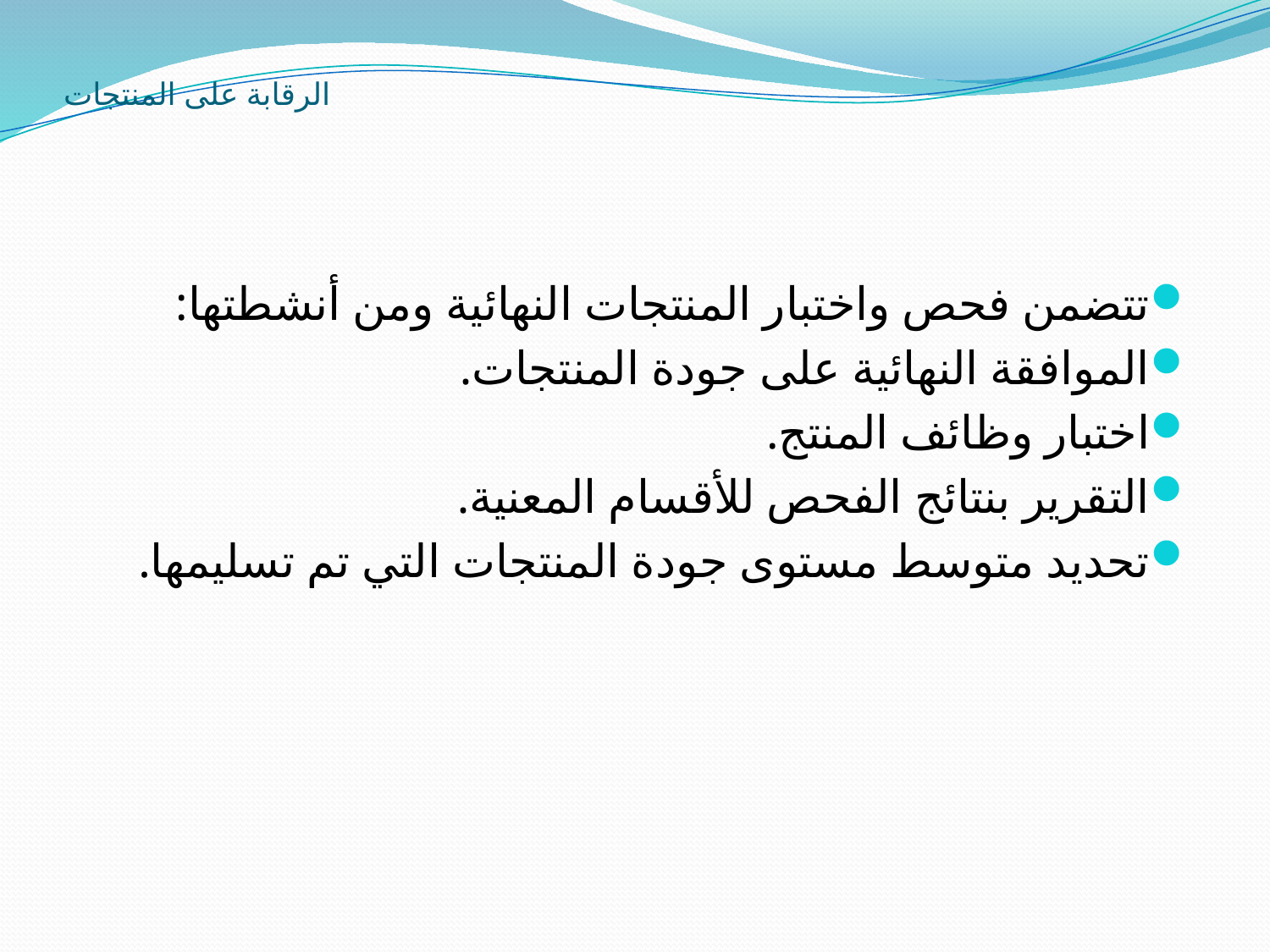

# الرقابة على المنتجات
تتضمن فحص واختبار المنتجات النهائیة ومن أنشطتها:
الموافقة النهائیة على جودة المنتجات.
اختبار وظائف المنتج.
التقریر بنتائج الفحص للأقسام المعنیة.
تحدید متوسط مستوى جودة المنتجات التي تم تسلیمها.